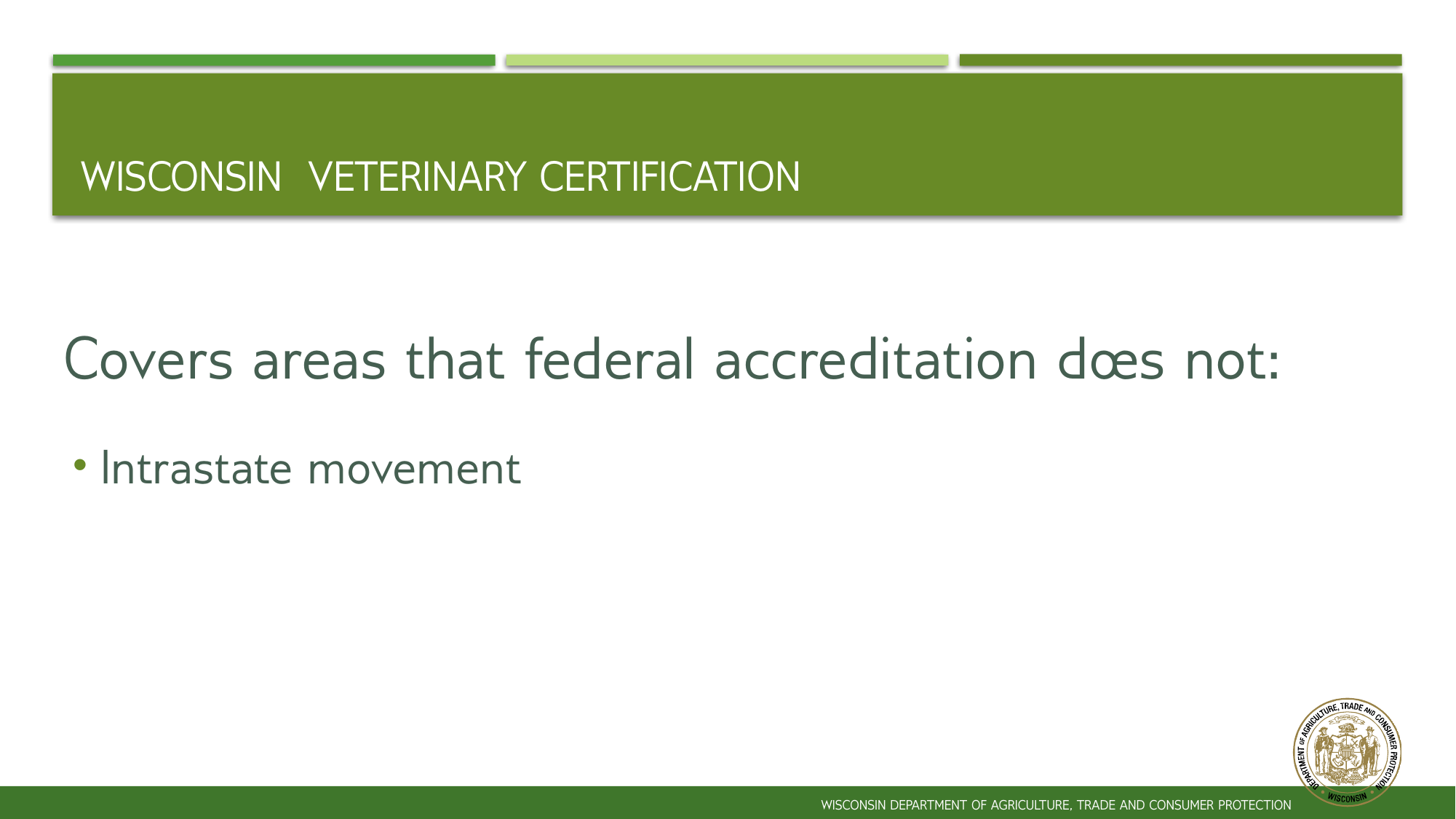

# Wisconsin  veterinary certification

Covers areas that federal accreditation does not:

Intrastate movement